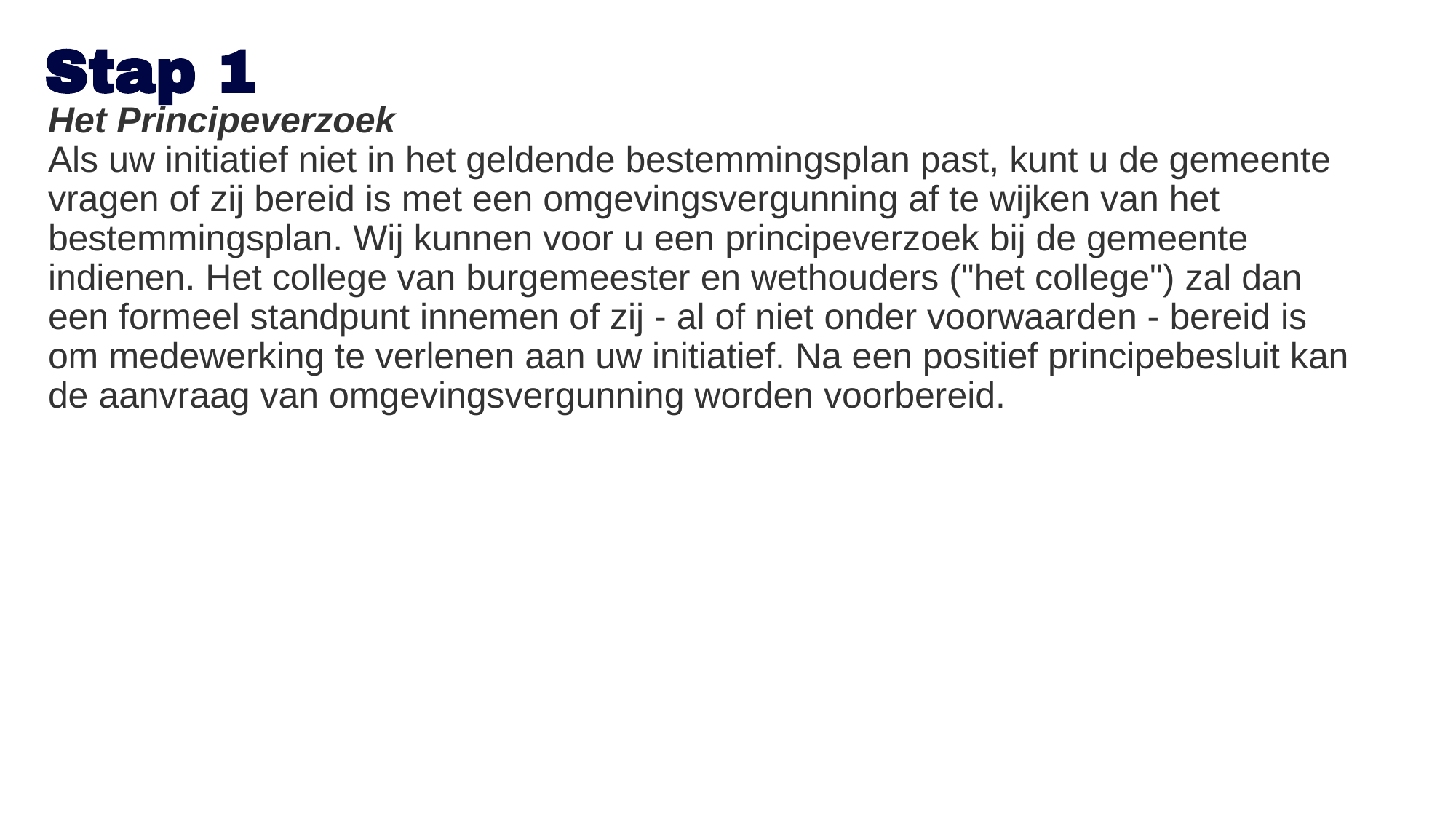

# Stap 1
Het Principeverzoek
Als uw initiatief niet in het geldende bestemmingsplan past, kunt u de gemeente vragen of zij bereid is met een omgevingsvergunning af te wijken van het bestemmingsplan. Wij kunnen voor u een principeverzoek bij de gemeente indienen. Het college van burgemeester en wethouders ("het college") zal dan een formeel standpunt innemen of zij - al of niet onder voorwaarden - bereid is om medewerking te verlenen aan uw initiatief. Na een positief principebesluit kan de aanvraag van omgevingsvergunning worden voorbereid.
14-3-2022